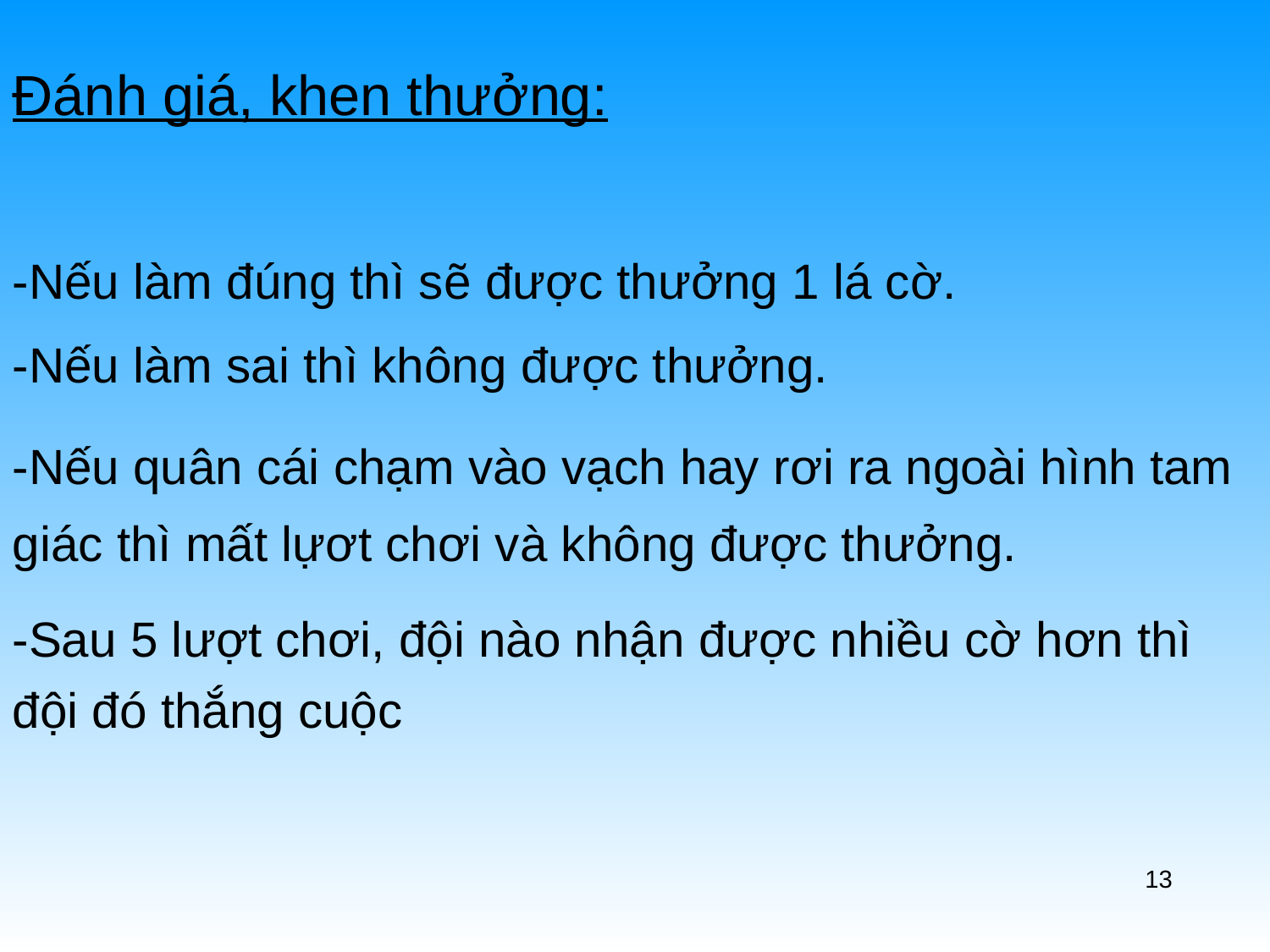

Đánh giá, khen thưởng:
-Nếu làm đúng thì sẽ được thưởng 1 lá cờ.
-Nếu làm sai thì không được thưởng.
-Nếu quân cái chạm vào vạch hay rơi ra ngoài hình tam giác thì mất lựơt chơi và không được thưởng.
-Sau 5 lượt chơi, đội nào nhận được nhiều cờ hơn thì đội đó thắng cuộc

13